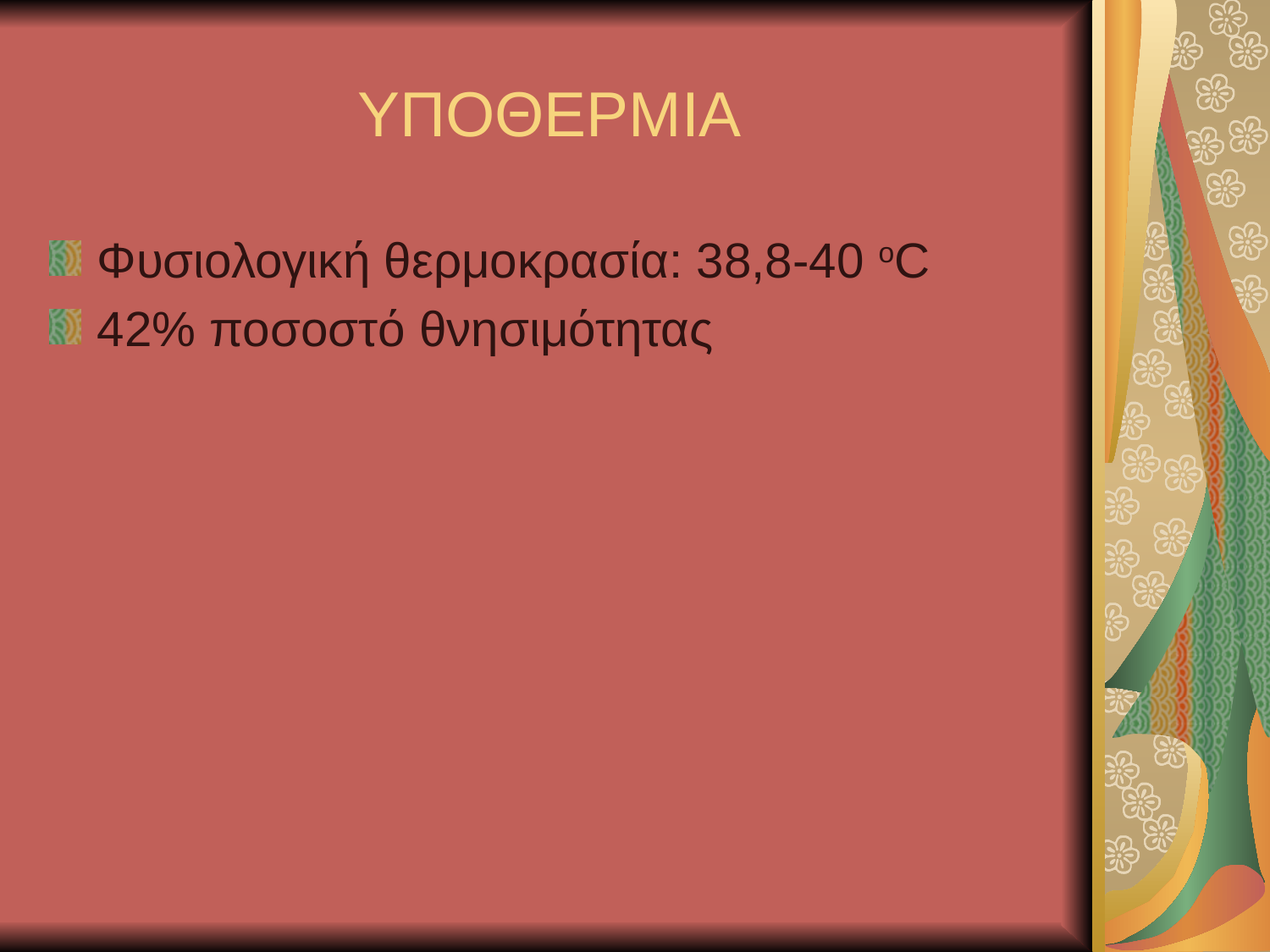

# ΥΠΟΘΕΡΜΙΑ
Φυσιολογική θερμοκρασία: 38,8-40 οC
42% ποσοστό θνησιμότητας